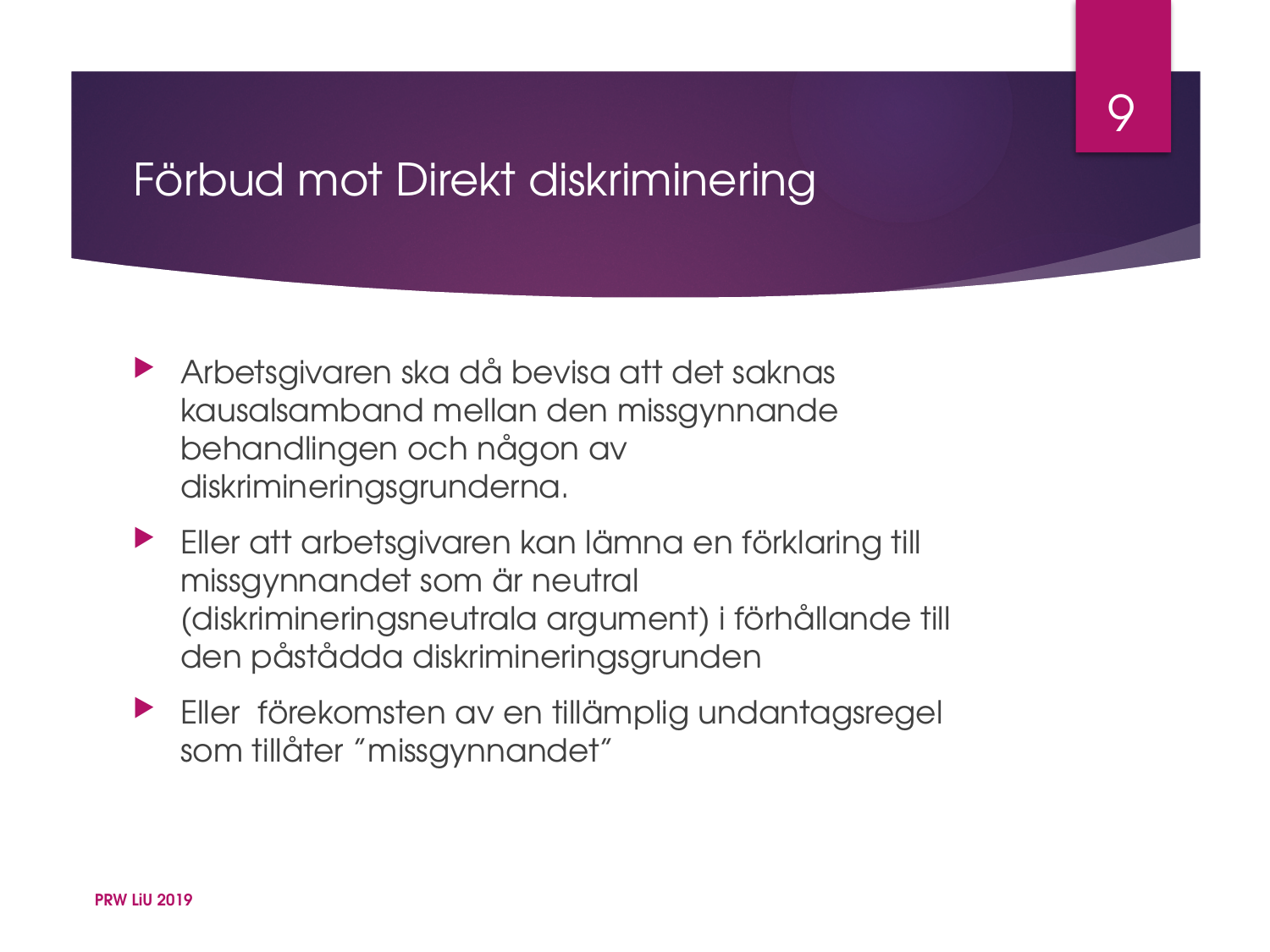

9
# Förbud mot Direkt diskriminering
Arbetsgivaren ska då bevisa att det saknas kausalsamband mellan den missgynnande behandlingen och någon av diskrimineringsgrunderna.
Eller att arbetsgivaren kan lämna en förklaring till missgynnandet som är neutral (diskrimineringsneutrala argument) i förhållande till den påstådda diskrimineringsgrunden
Eller  förekomsten av en tillämplig undantagsregel som tillåter ”missgynnandet”
PRW LiU 2019